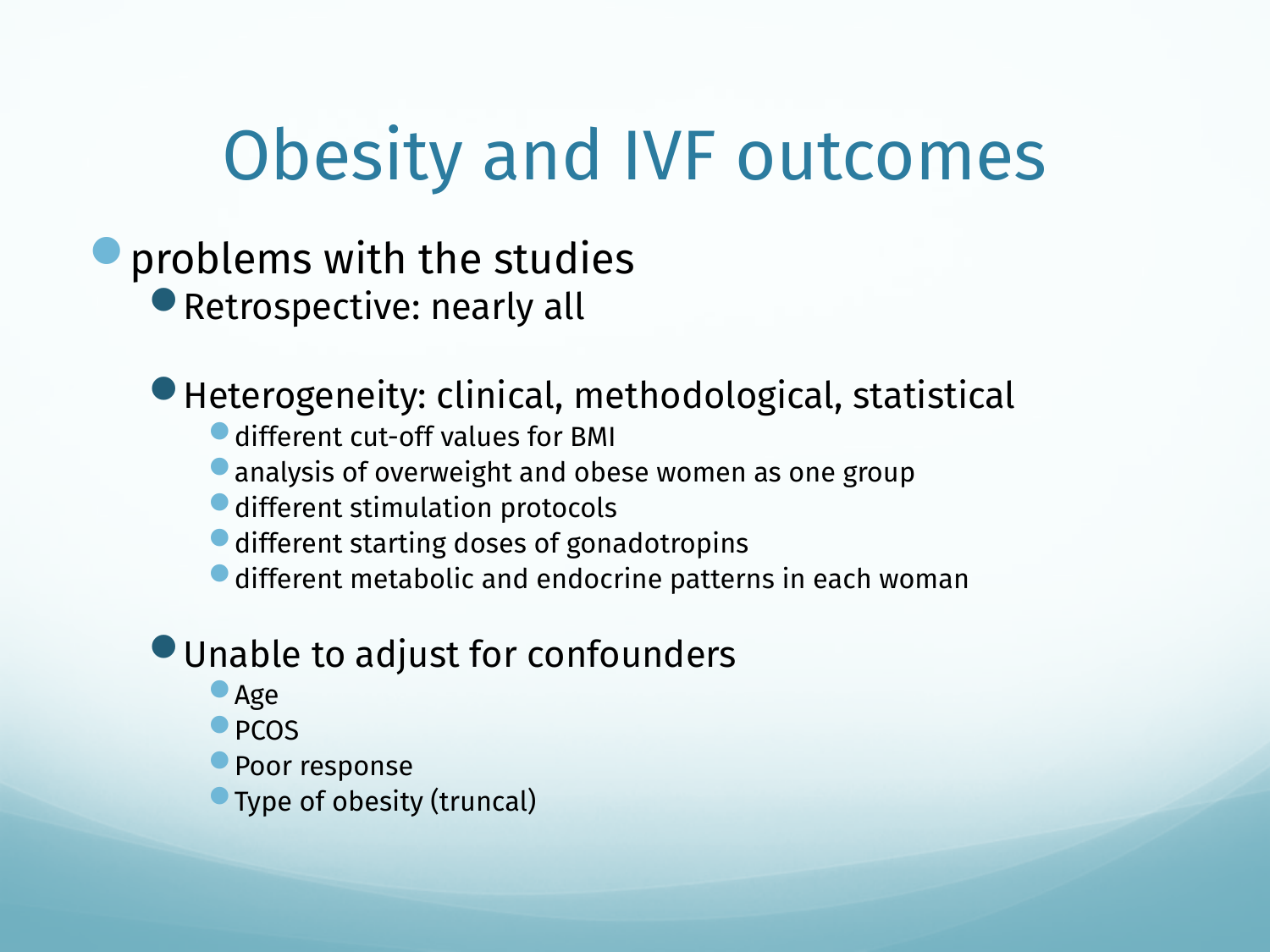

# Obesity and IVF outcomes
problems with the studies
Retrospective: nearly all

Heterogeneity: clinical, methodological, statistical
different cut-off values for BMI
analysis of overweight and obese women as one group
different stimulation protocols
different starting doses of gonadotropins
different metabolic and endocrine patterns in each woman

Unable to adjust for confounders
Age
PCOS
Poor response
Type of obesity (truncal)